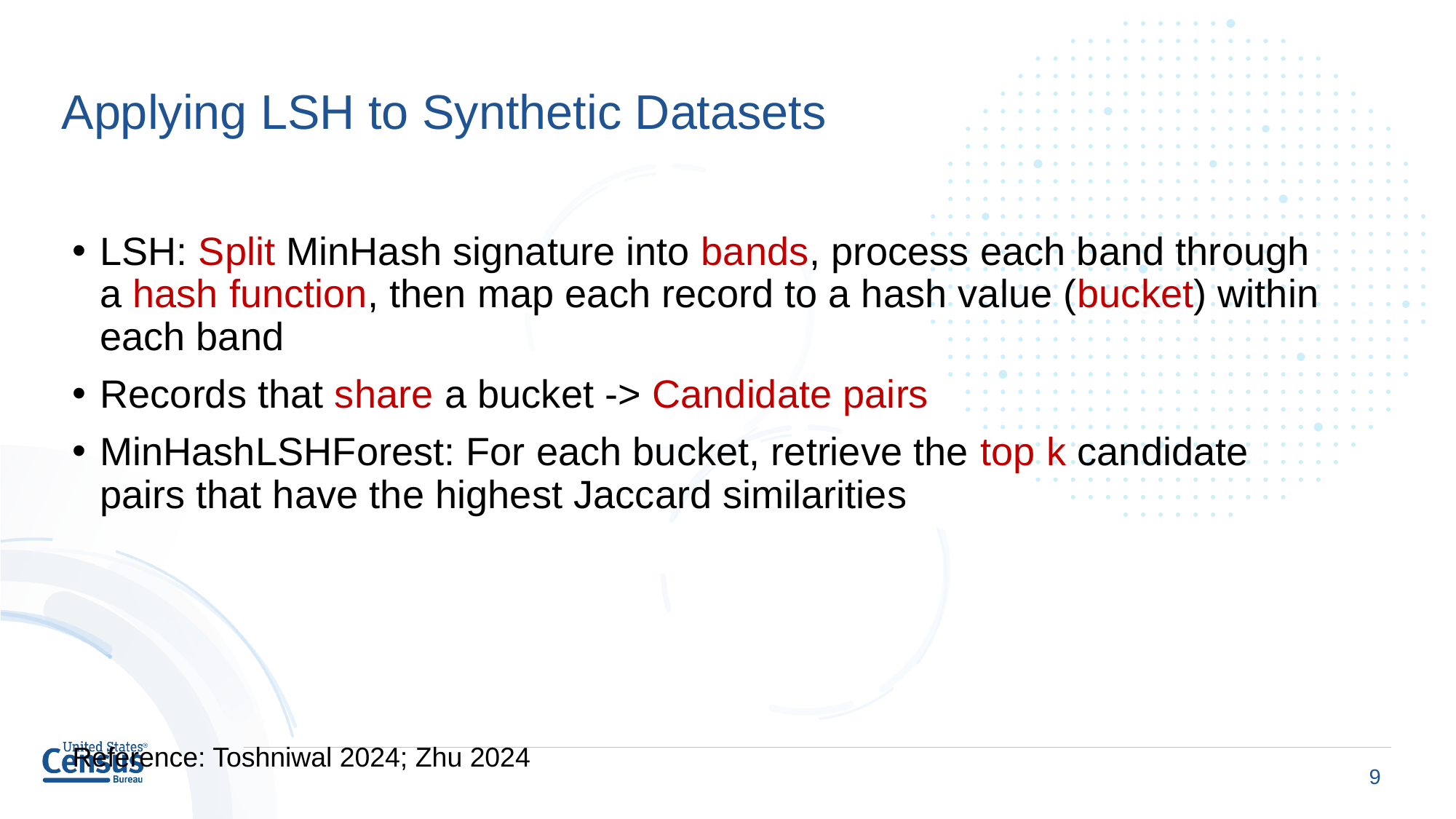

# Applying LSH to Synthetic Datasets
LSH: Split MinHash signature into bands, process each band through a hash function, then map each record to a hash value (bucket) within each band
Records that share a bucket -> Candidate pairs
MinHashLSHForest: For each bucket, retrieve the top k candidate pairs that have the highest Jaccard similarities

Reference: Toshniwal 2024; Zhu 2024